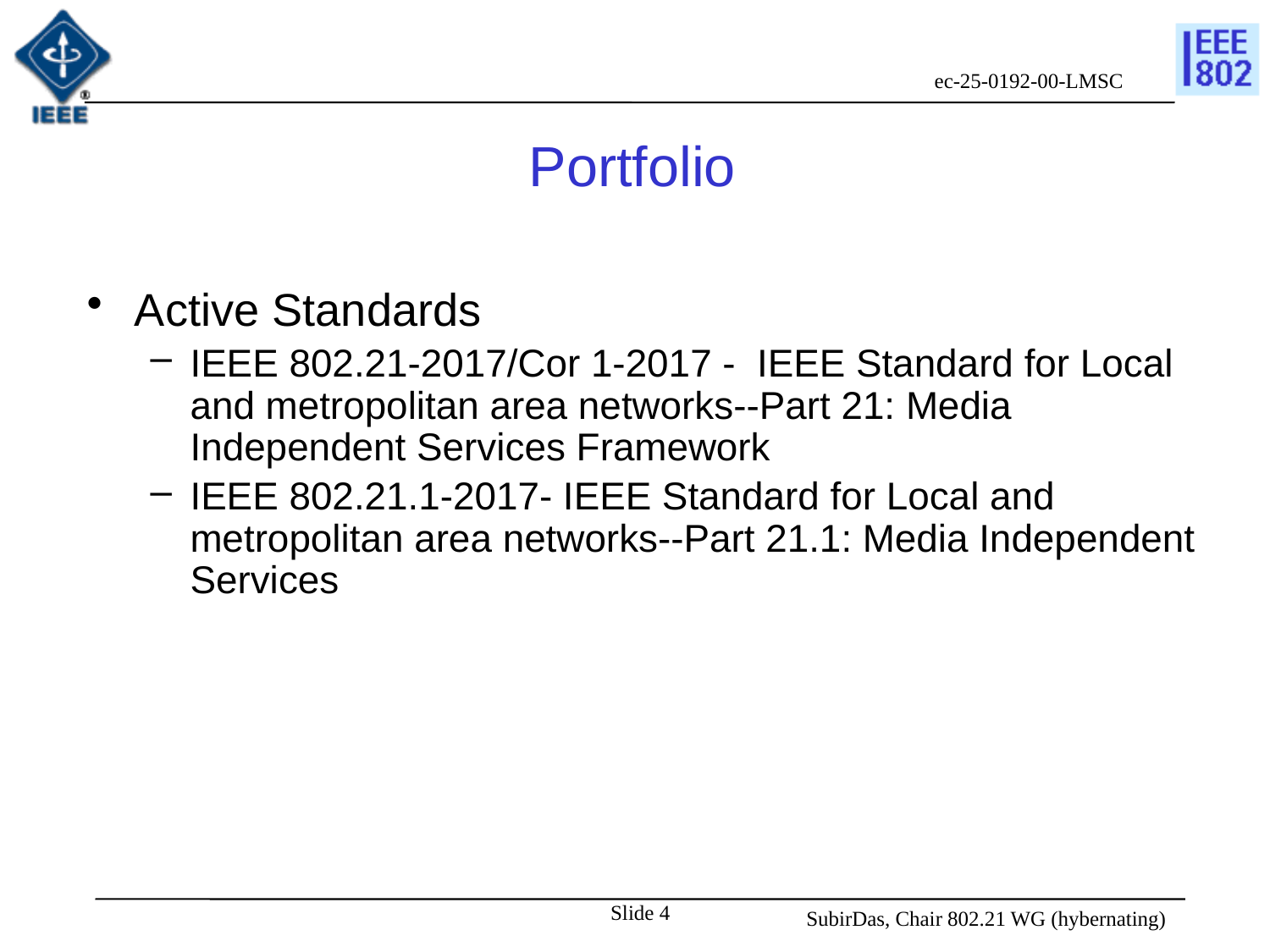

# Portfolio

Active Standards
IEEE 802.21-2017/Cor 1-2017 -  IEEE Standard for Local and metropolitan area networks--Part 21: Media Independent Services Framework
IEEE 802.21.1-2017- IEEE Standard for Local and metropolitan area networks--Part 21.1: Media Independent Services

SubirDas, Chair 802.21 WG (hybernating)
Slide 4